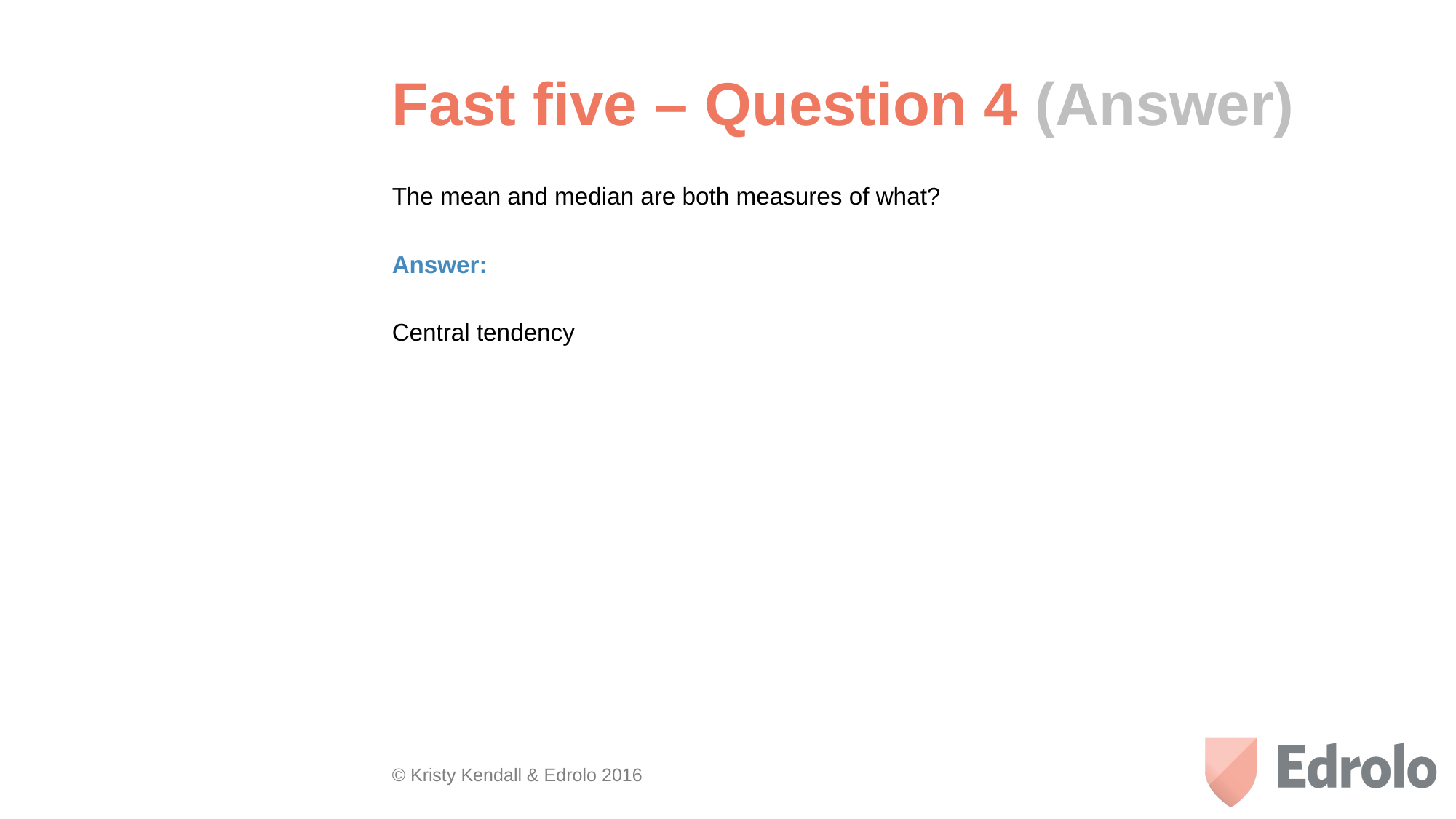

# Fast five – Question 4 (Answer)
The mean and median are both measures of what?

Answer:

Central tendency